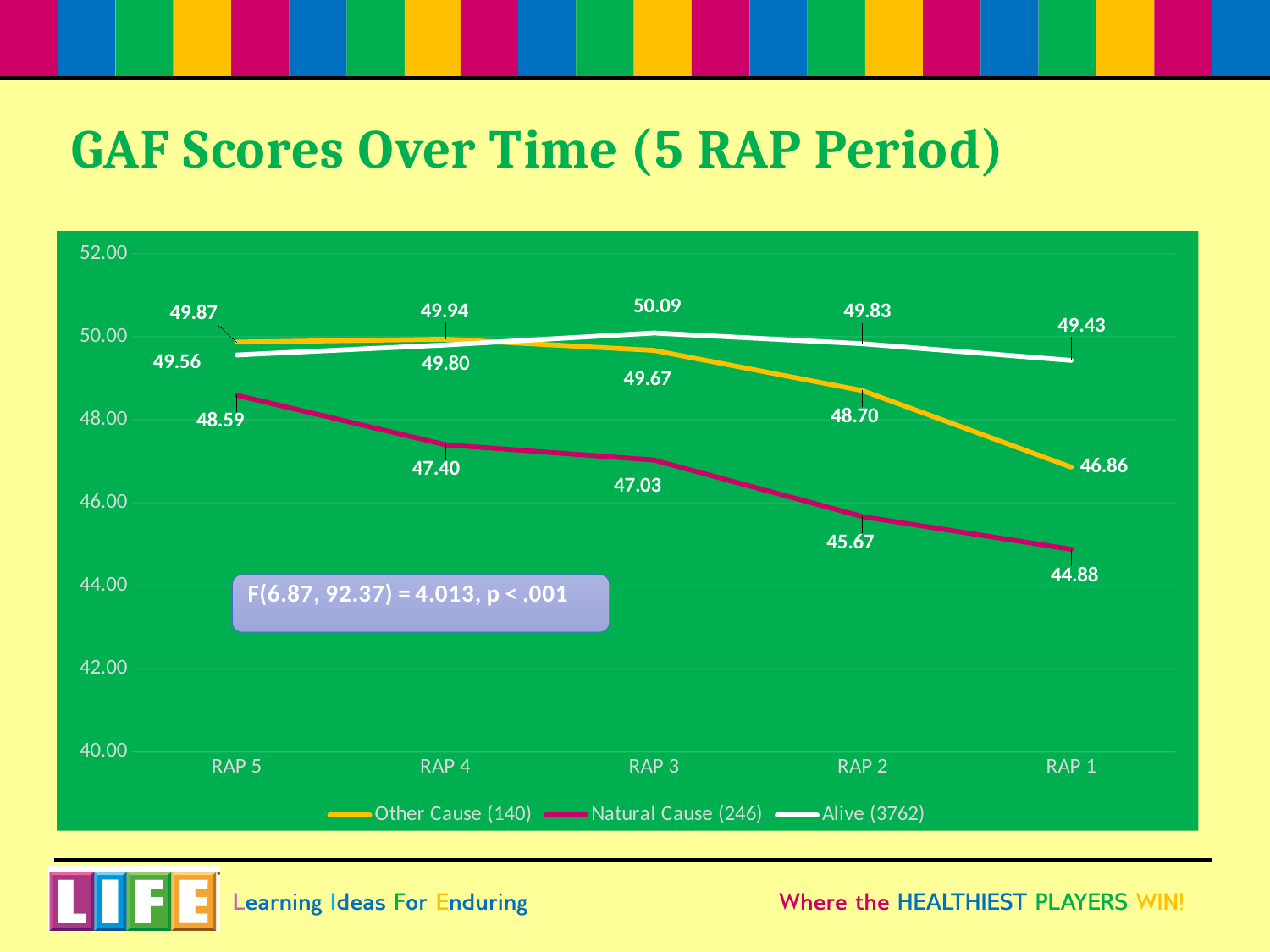

# GAF Scores Over Time (5 RAP Period)

### Chart

| Category | Natural Cause (246) | Other Cause (140) | Alive (3762) |
|---|---|---|---|
| RAP 5 | 48.59 | 49.87 | 49.56 |
| RAP 4 | 47.4 | 49.94 | 49.8 |
| RAP 3 | 47.03 | 49.67 | 50.09 |
| RAP 2 | 45.67 | 48.7 | 49.83 |
| RAP 1 | 44.88 | 46.86 | 49.43 |